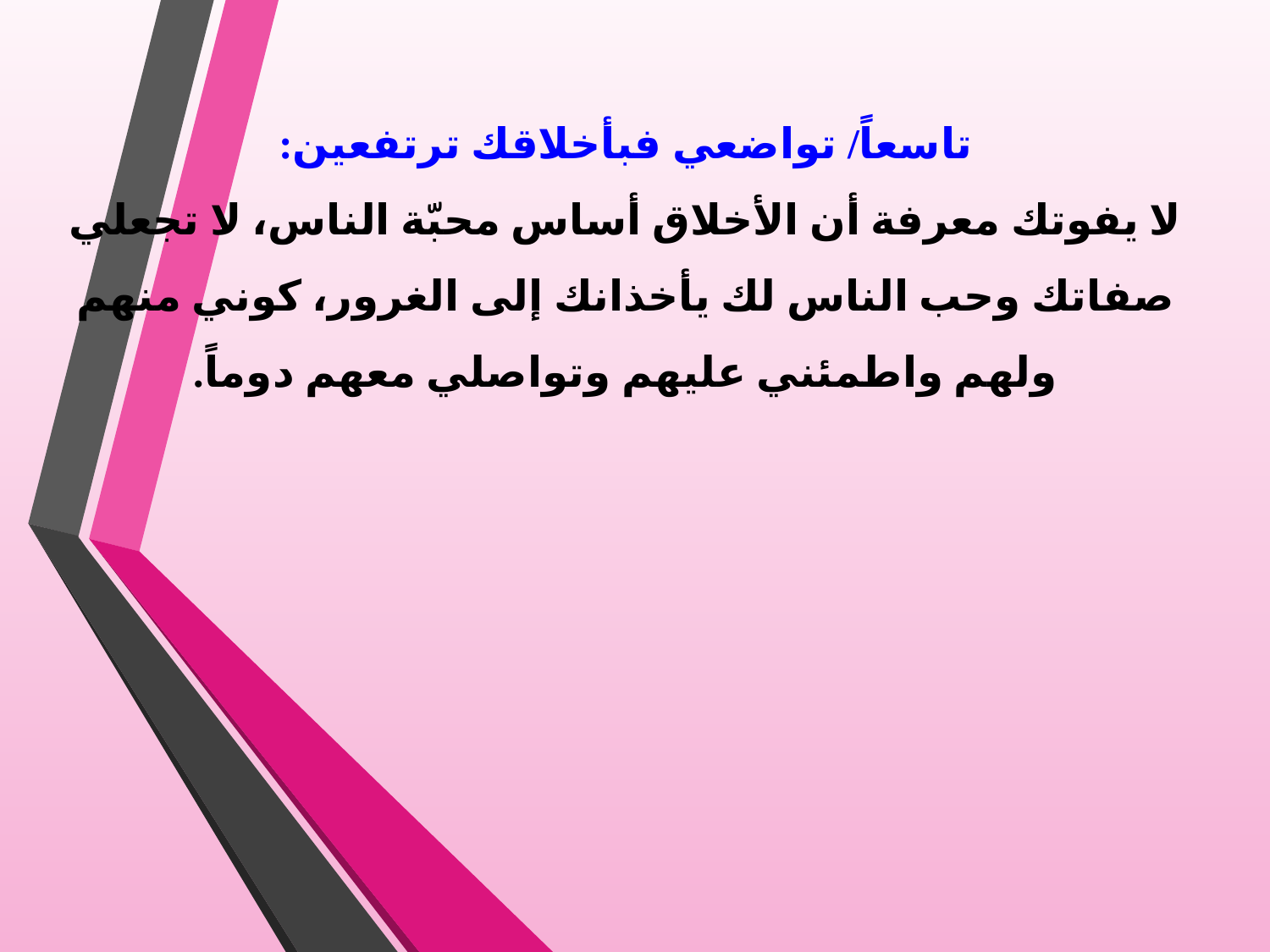

تاسعاً/ تواضعي فبأخلاقك ترتفعين:
لا يفوتك معرفة أن الأخلاق أساس محبّة الناس، لا تجعلي صفاتك وحب الناس لك يأخذانك إلى الغرور، كوني منهم ولهم واطمئني عليهم وتواصلي معهم دوماً.